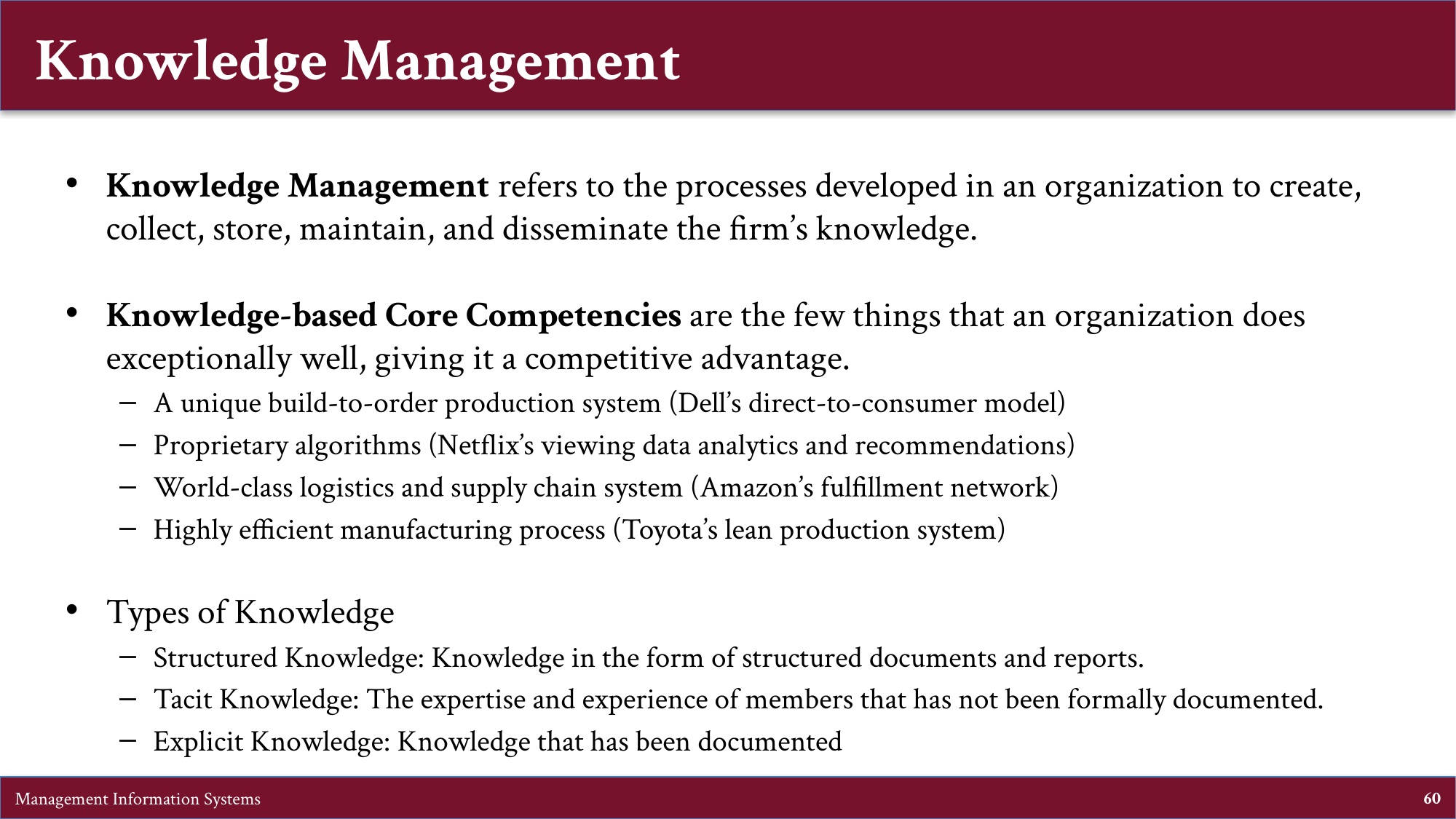

# Knowledge Management
Knowledge Management refers to the processes developed in an organization to create, collect, store, maintain, and disseminate the firm’s knowledge.

Knowledge-based Core Competencies are the few things that an organization does exceptionally well, giving it a competitive advantage.
A unique build-to-order production system (Dell’s direct-to-consumer model)
Proprietary algorithms (Netflix’s viewing data analytics and recommendations)
World-class logistics and supply chain system (Amazon’s fulfillment network)
Highly efficient manufacturing process (Toyota’s lean production system)

Types of Knowledge
Structured Knowledge: Knowledge in the form of structured documents and reports.
Tacit Knowledge: The expertise and experience of members that has not been formally documented.
Explicit Knowledge: Knowledge that has been documented

 Management Information Systems
60